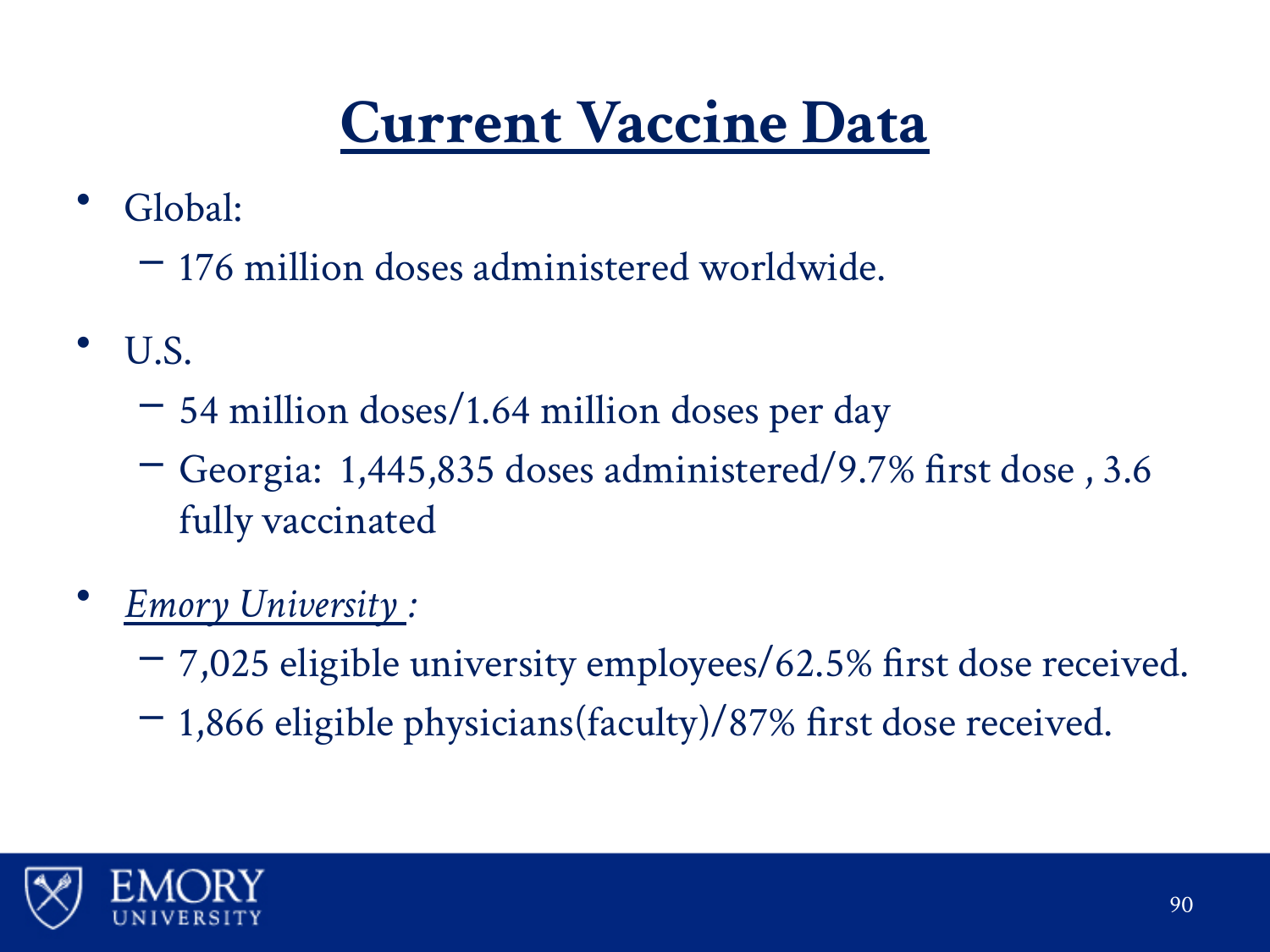

# Current Vaccine Data
Global:
176 million doses administered worldwide.

U.S.
54 million doses/1.64 million doses per day
Georgia:  1,445,835 doses administered/9.7% first dose , 3.6 fully vaccinated

Emory University :
7,025 eligible university employees/62.5% first dose received.
1,866 eligible physicians(faculty)/87% first dose received.

90